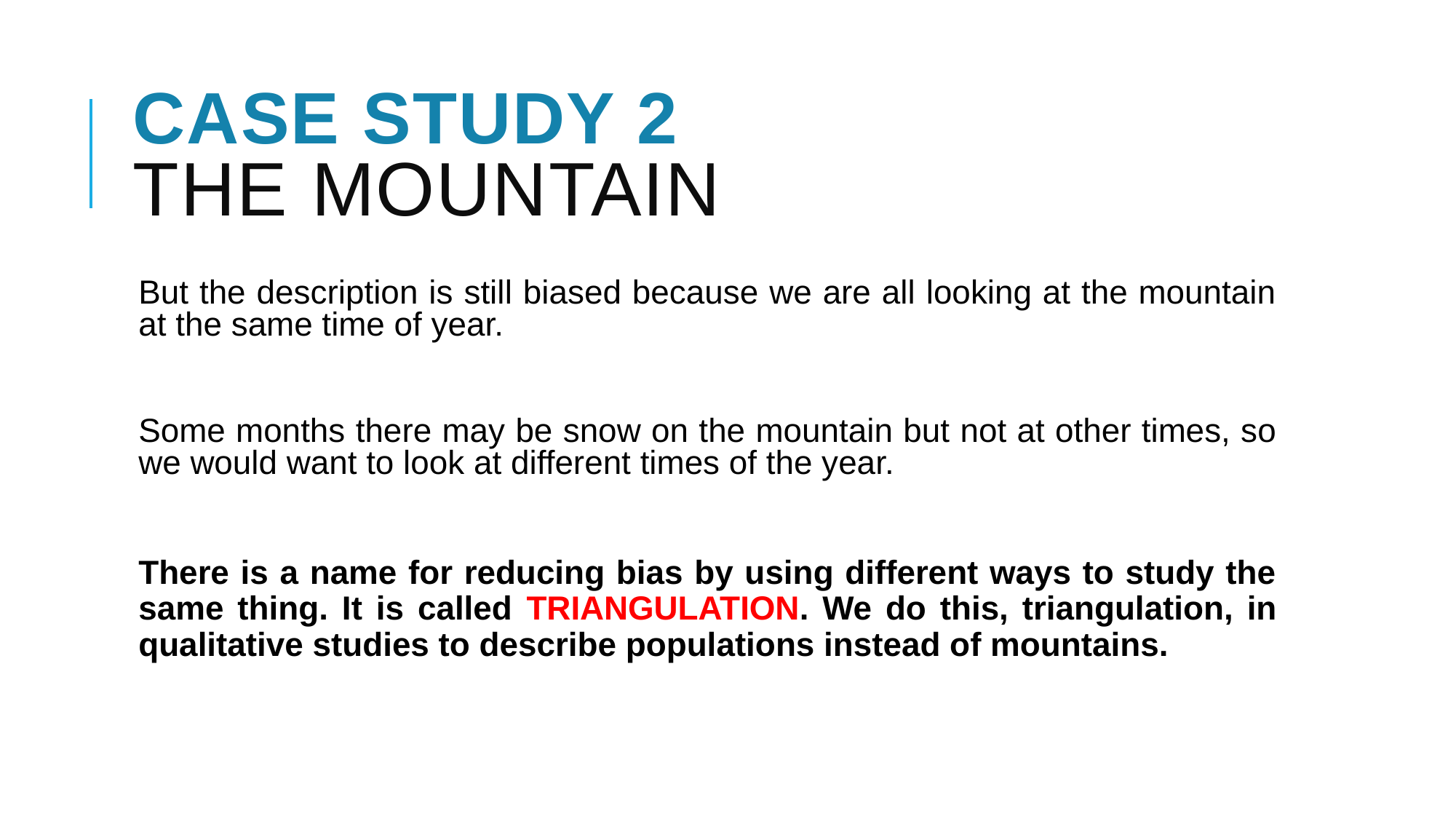

# Case study 2 The Mountain
But the description is still biased because we are all looking at the mountain at the same time of year.

Some months there may be snow on the mountain but not at other times, so we would want to look at different times of the year.

There is a name for reducing bias by using different ways to study the same thing. It is called TRIANGULATION. We do this, triangulation, in qualitative studies to describe populations instead of mountains.